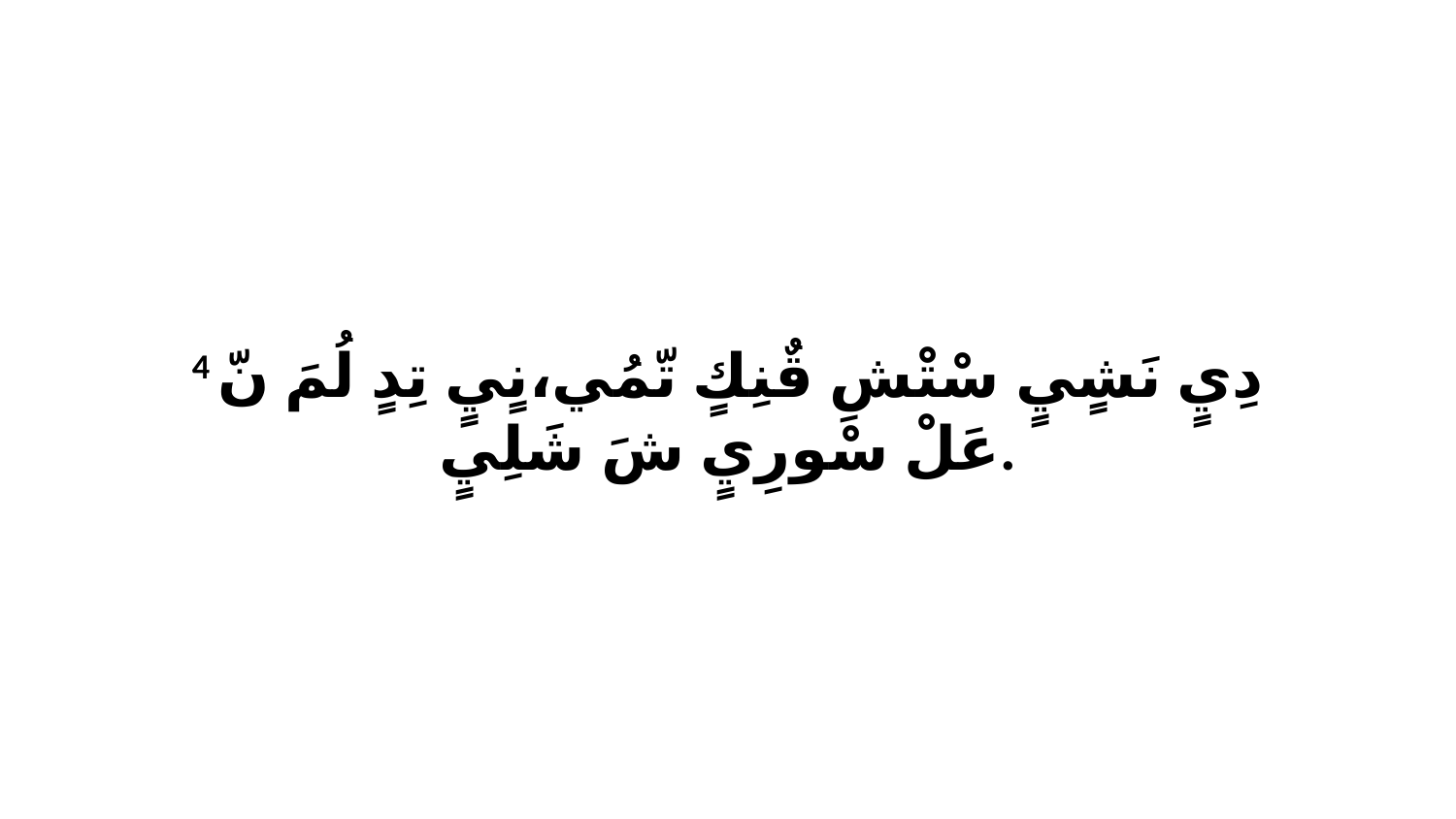

4 دِيٍ نَشٍيٍ سْتْشِ قٌنِكٍ تّمُي،نٍيٍ تِدٍ لُمَ نّ عَلْ سْورِيٍ شَ شَلِيٍ.